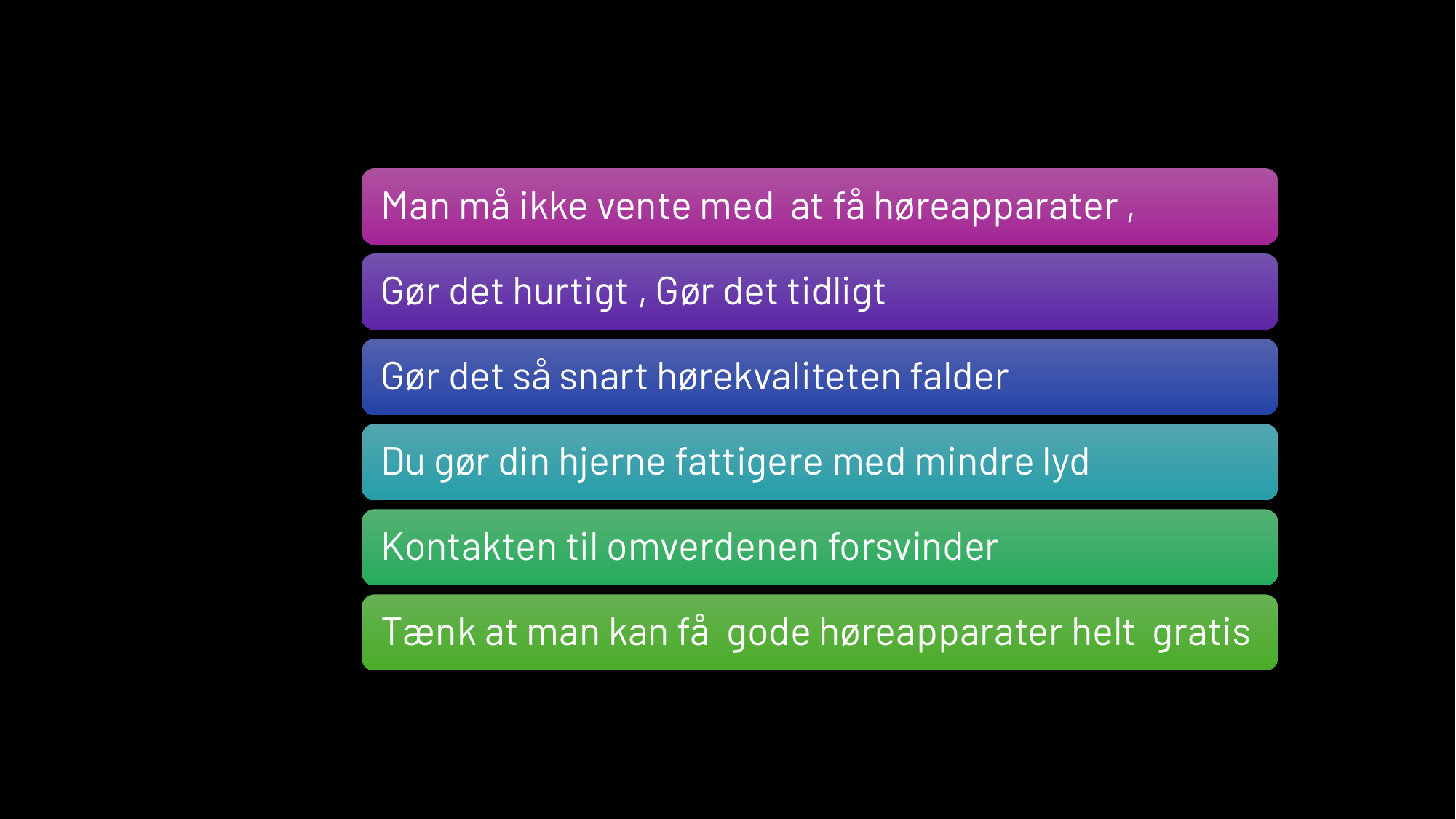

Man må ikke vente med  at få høreapparater ,
Gør det hurtigt , Gør det tidligt
Gør det så snart hørekvaliteten falder
Du gør din hjerne fattigere med mindre lyd
Kontakten til omverdenen forsvinder
Tænk at man kan få  gode høreapparater helt  gratis
# Hans budskab er: Fra sidste nummer af Hørelsen